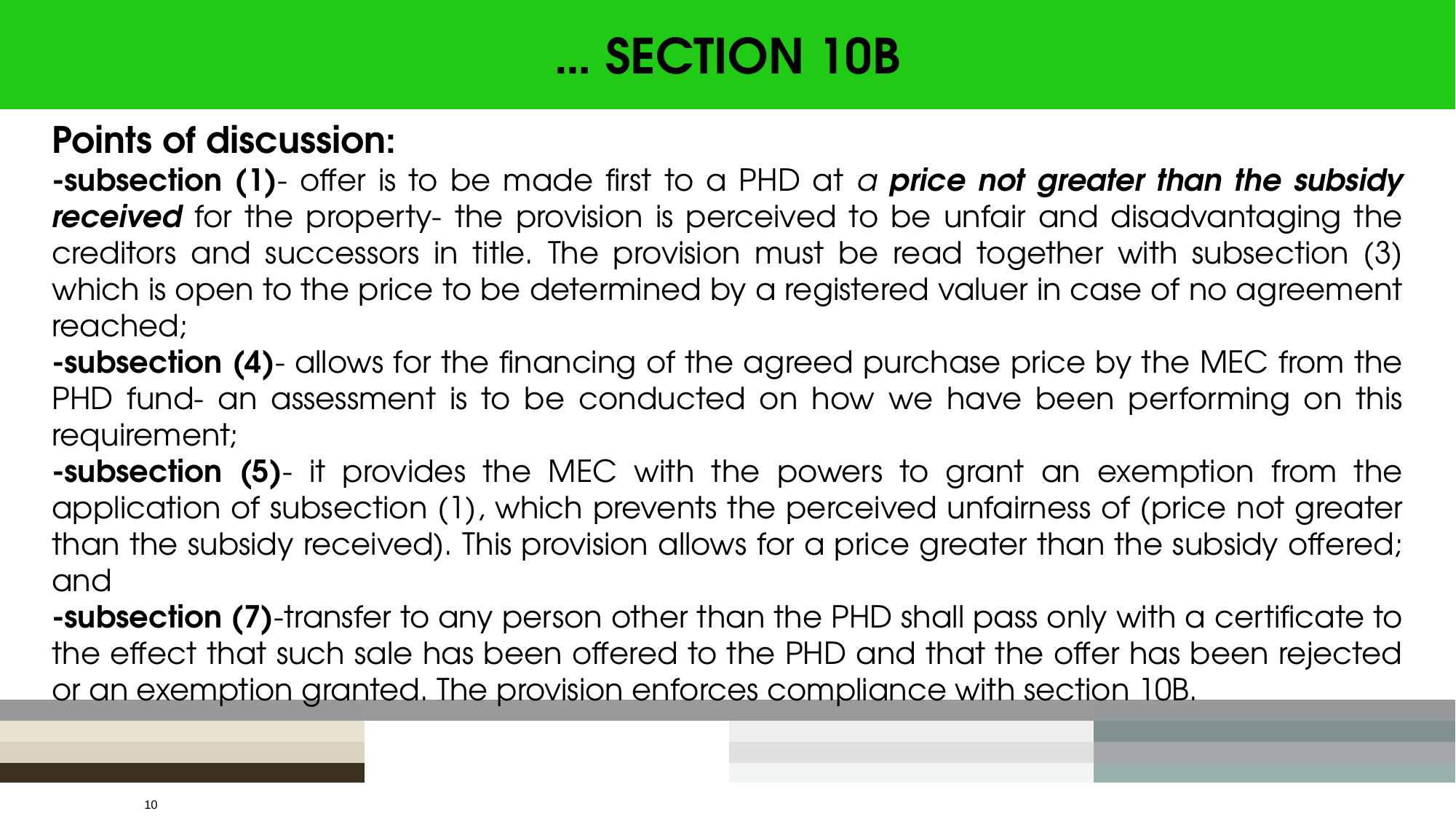

# … SECTION 10B
Points of discussion:
-subsection (1)- offer is to be made first to a PHD at a price not greater than the subsidy received for the property- the provision is perceived to be unfair and disadvantaging the creditors and successors in title. The provision must be read together with subsection (3) which is open to the price to be determined by a registered valuer in case of no agreement reached;
-subsection (4)- allows for the financing of the agreed purchase price by the MEC from the PHD fund- an assessment is to be conducted on how we have been performing on this requirement;
-subsection (5)- it provides the MEC with the powers to grant an exemption from the application of subsection (1), which prevents the perceived unfairness of (price not greater than the subsidy received). This provision allows for a price greater than the subsidy offered; and
-subsection (7)-transfer to any person other than the PHD shall pass only with a certificate to the effect that such sale has been offered to the PHD and that the offer has been rejected or an exemption granted. The provision enforces compliance with section 10B.
10